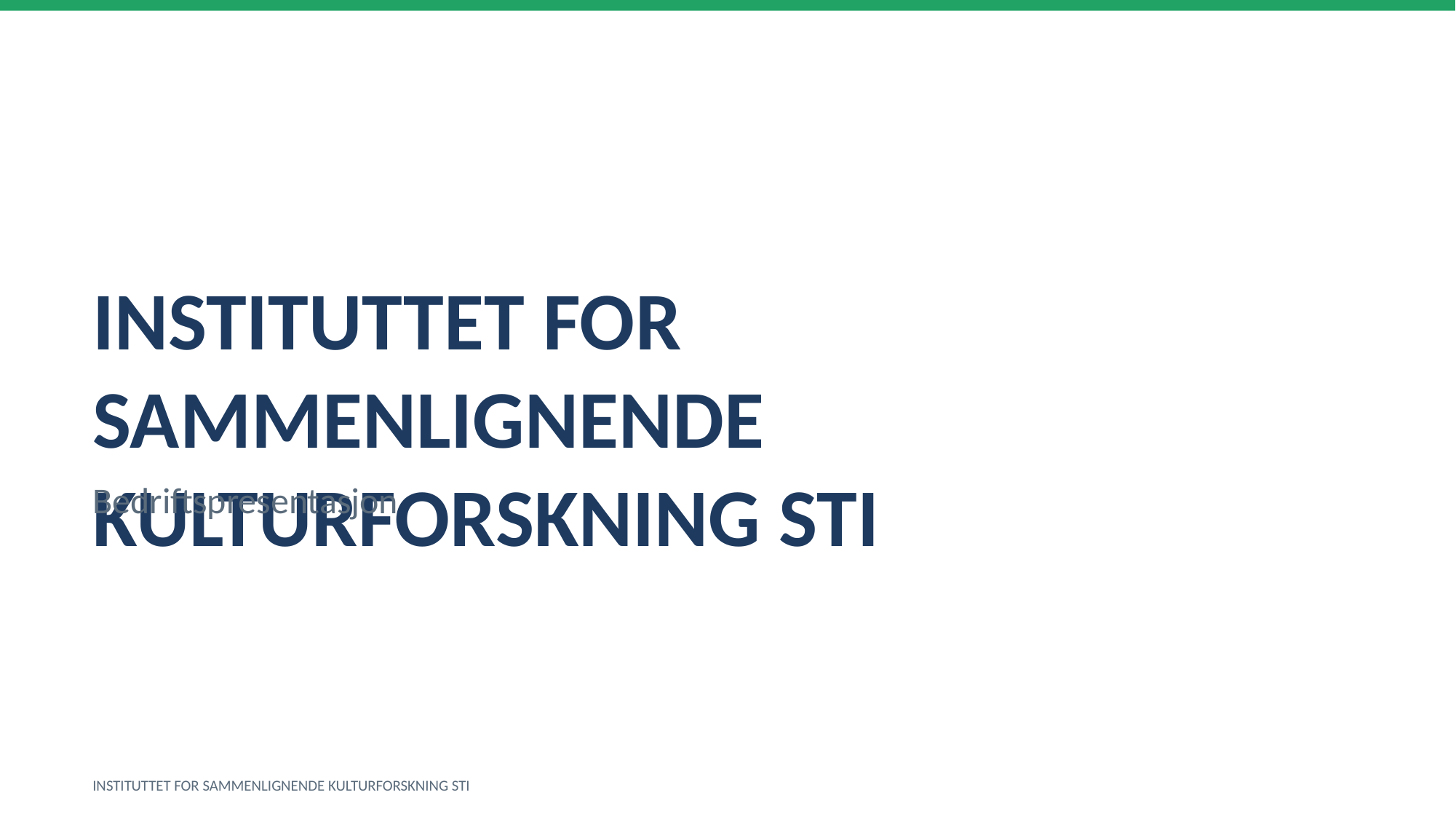

INSTITUTTET FOR SAMMENLIGNENDE KULTURFORSKNING STI
Bedriftspresentasjon
INSTITUTTET FOR SAMMENLIGNENDE KULTURFORSKNING STI